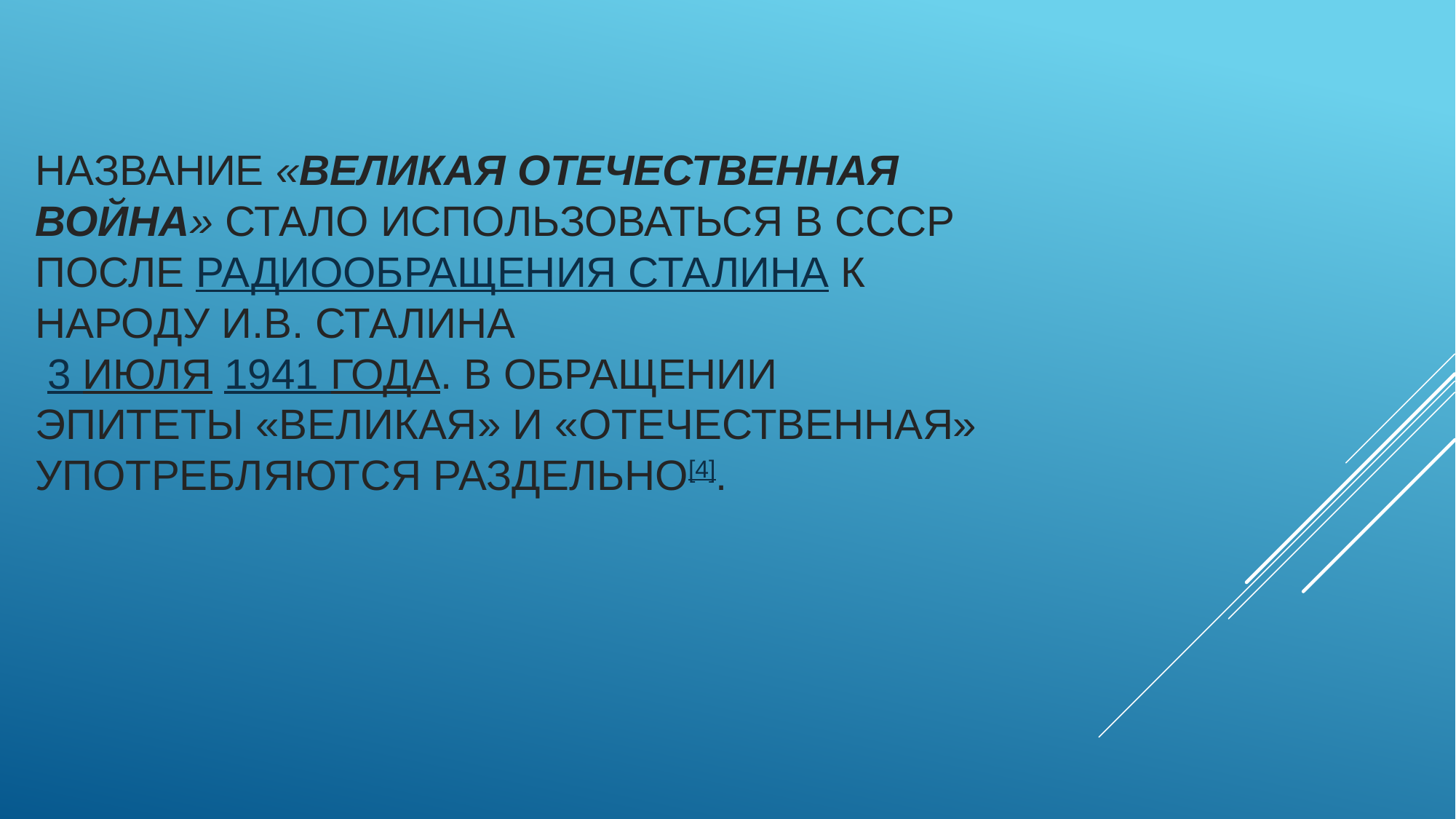

# Название «Великая Отечественная война» стало использоваться в СССР после радиообращения Сталина к народу И.В. Сталина 3 июля 1941 года. В обращении эпитеты «великая» и «отечественная» употребляются раздельно[4].